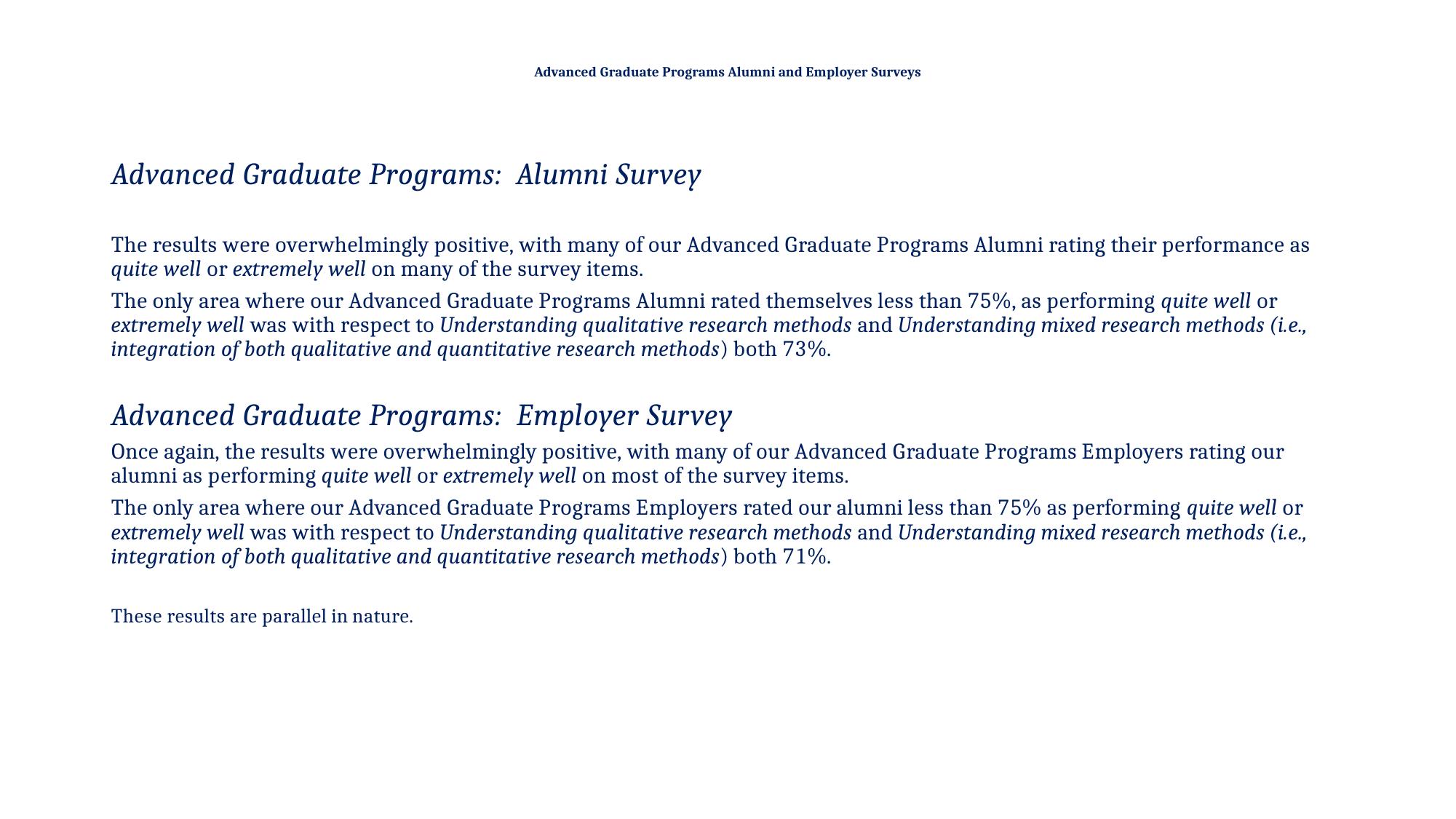

# Advanced Graduate Programs Alumni and Employer Surveys

Advanced Graduate Programs:  Alumni Survey

The results were overwhelmingly positive, with many of our Advanced Graduate Programs Alumni rating their performance as quite well or extremely well on many of the survey items.
The only area where our Advanced Graduate Programs Alumni rated themselves less than 75%, as performing quite well or extremely well was with respect to Understanding qualitative research methods and Understanding mixed research methods (i.e., integration of both qualitative and quantitative research methods) both 73%.

Advanced Graduate Programs:  Employer Survey
Once again, the results were overwhelmingly positive, with many of our Advanced Graduate Programs Employers rating our alumni as performing quite well or extremely well on most of the survey items.
The only area where our Advanced Graduate Programs Employers rated our alumni less than 75% as performing quite well or extremely well was with respect to Understanding qualitative research methods and Understanding mixed research methods (i.e., integration of both qualitative and quantitative research methods) both 71%.

These results are parallel in nature.